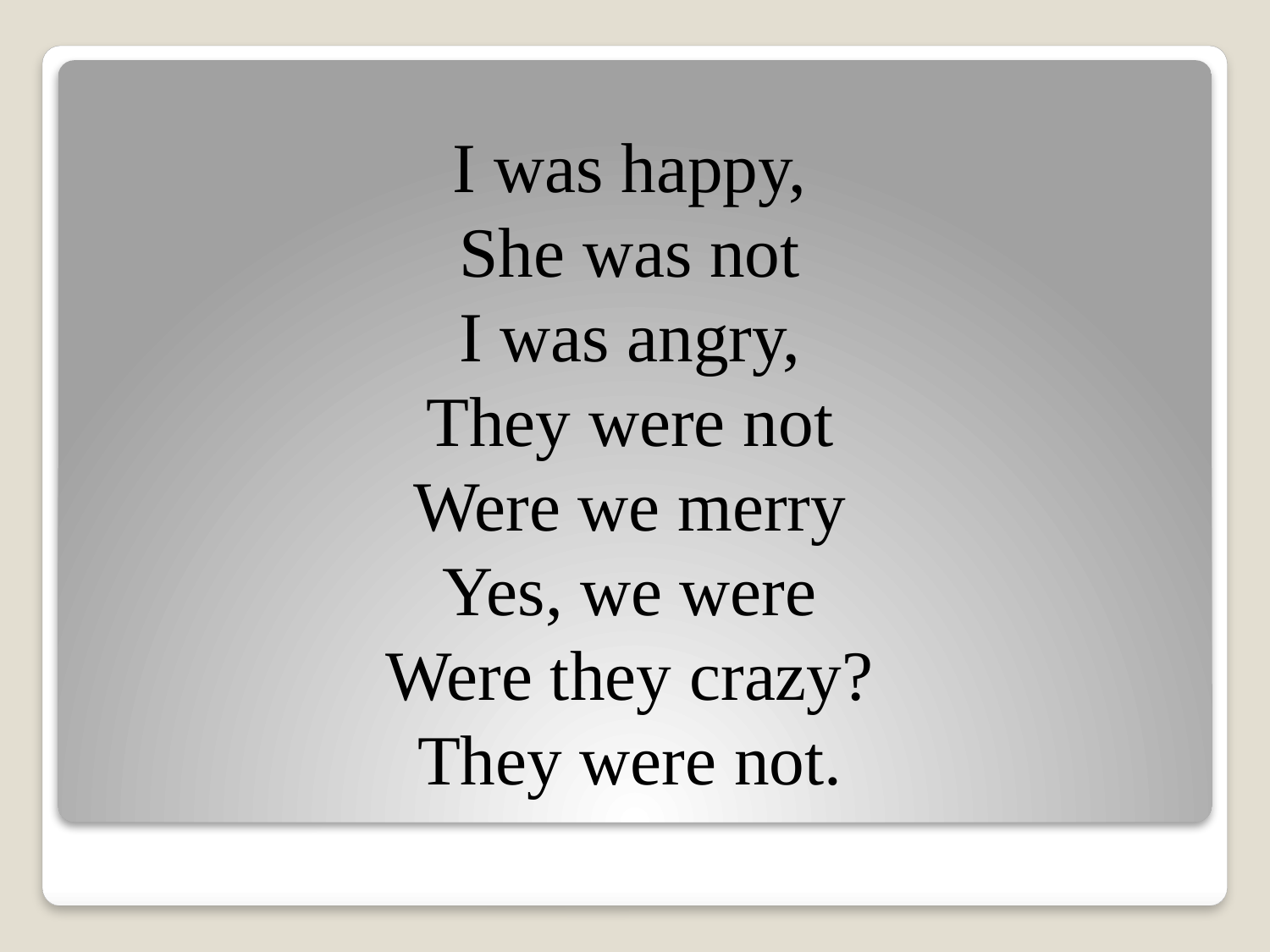

I was happy,
She was not
I was angry,
They were not
Were we merry
Yes, we were
Were they crazy?
They were not.